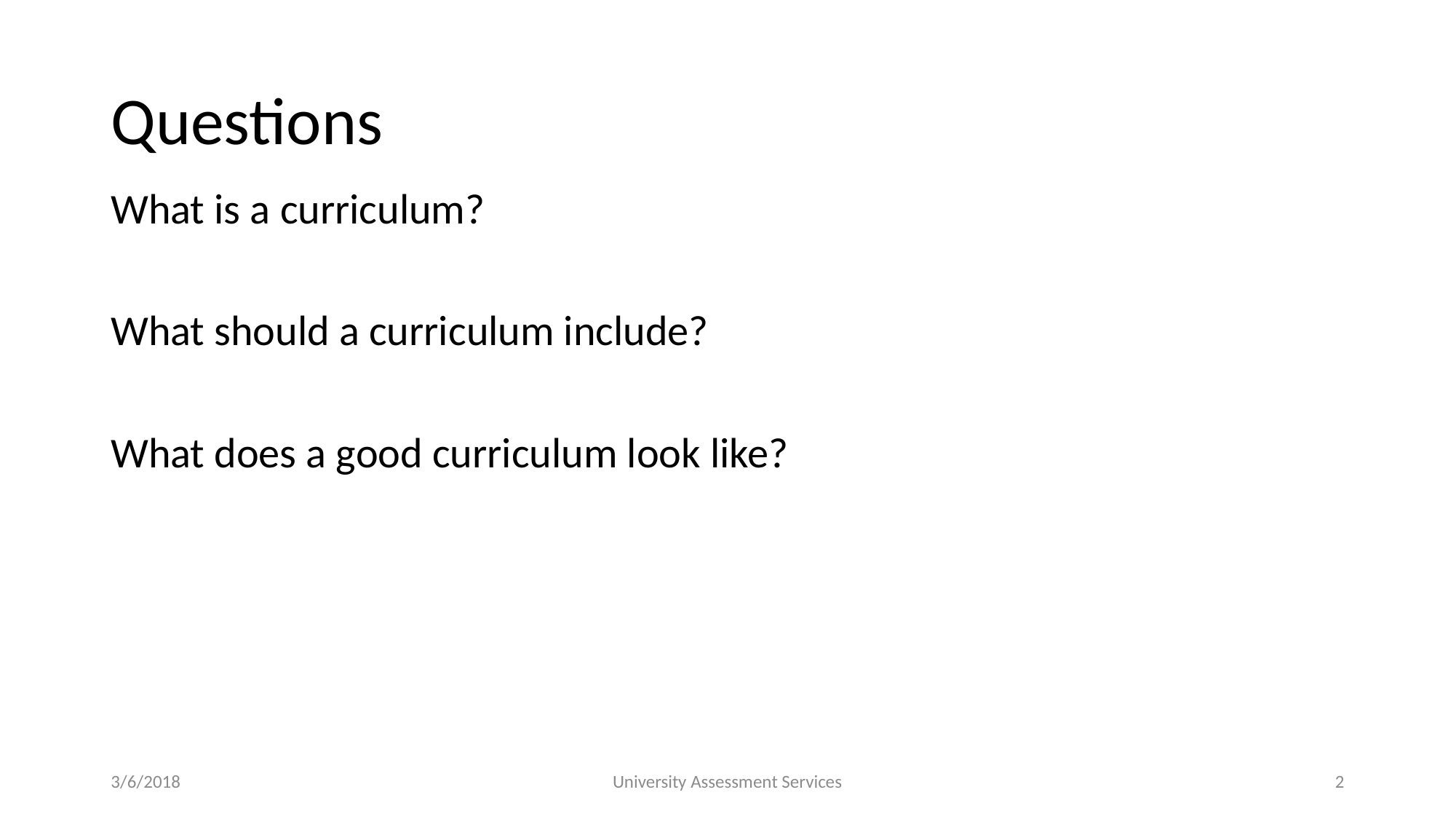

# Questions
What is a curriculum?

What should a curriculum include?

What does a good curriculum look like?

3/6/2018
University Assessment Services
2